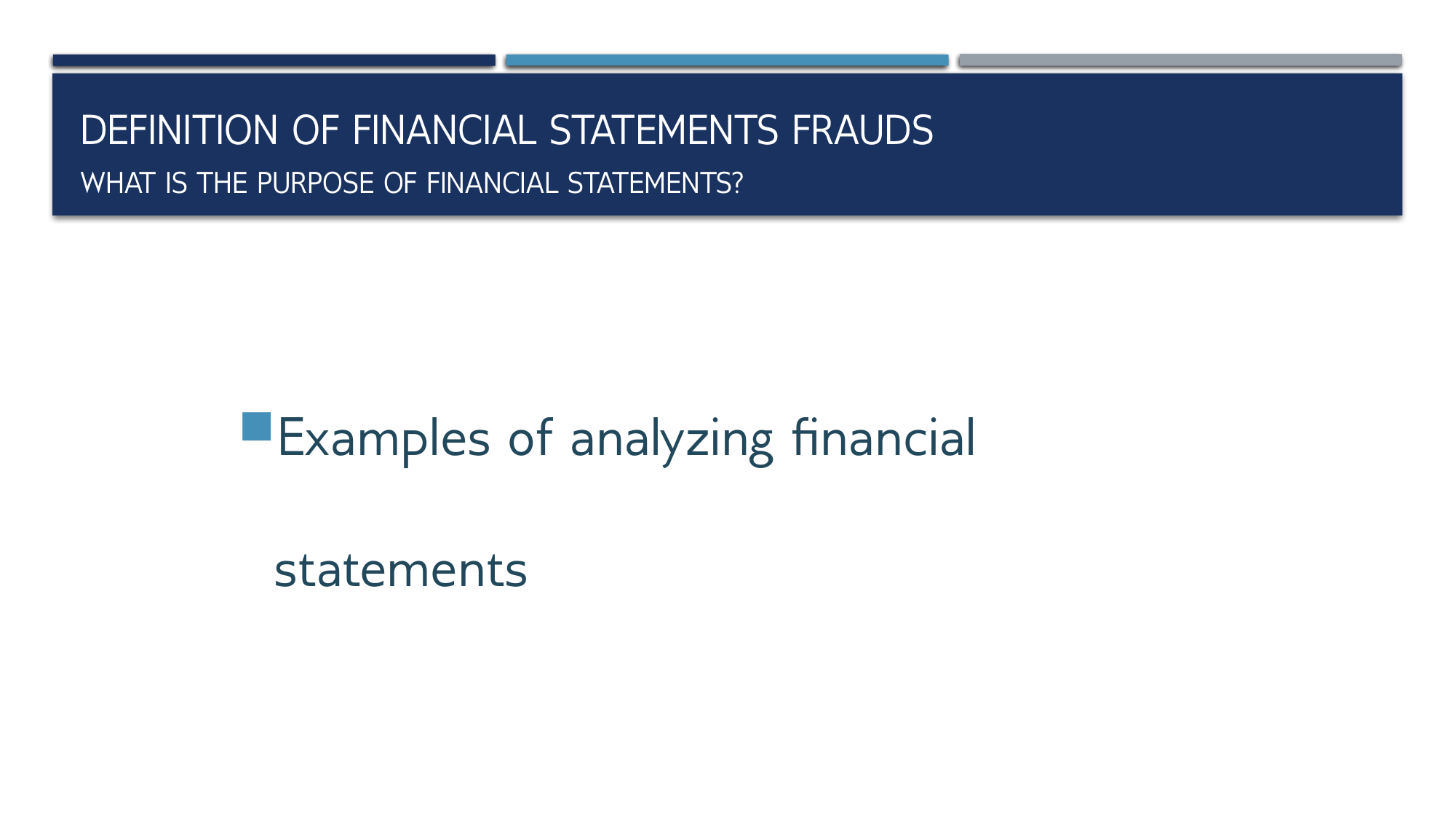

Definition of Financial Statements Frauds
What is the purpose of financial statements?
Examples of analyzing financial statements